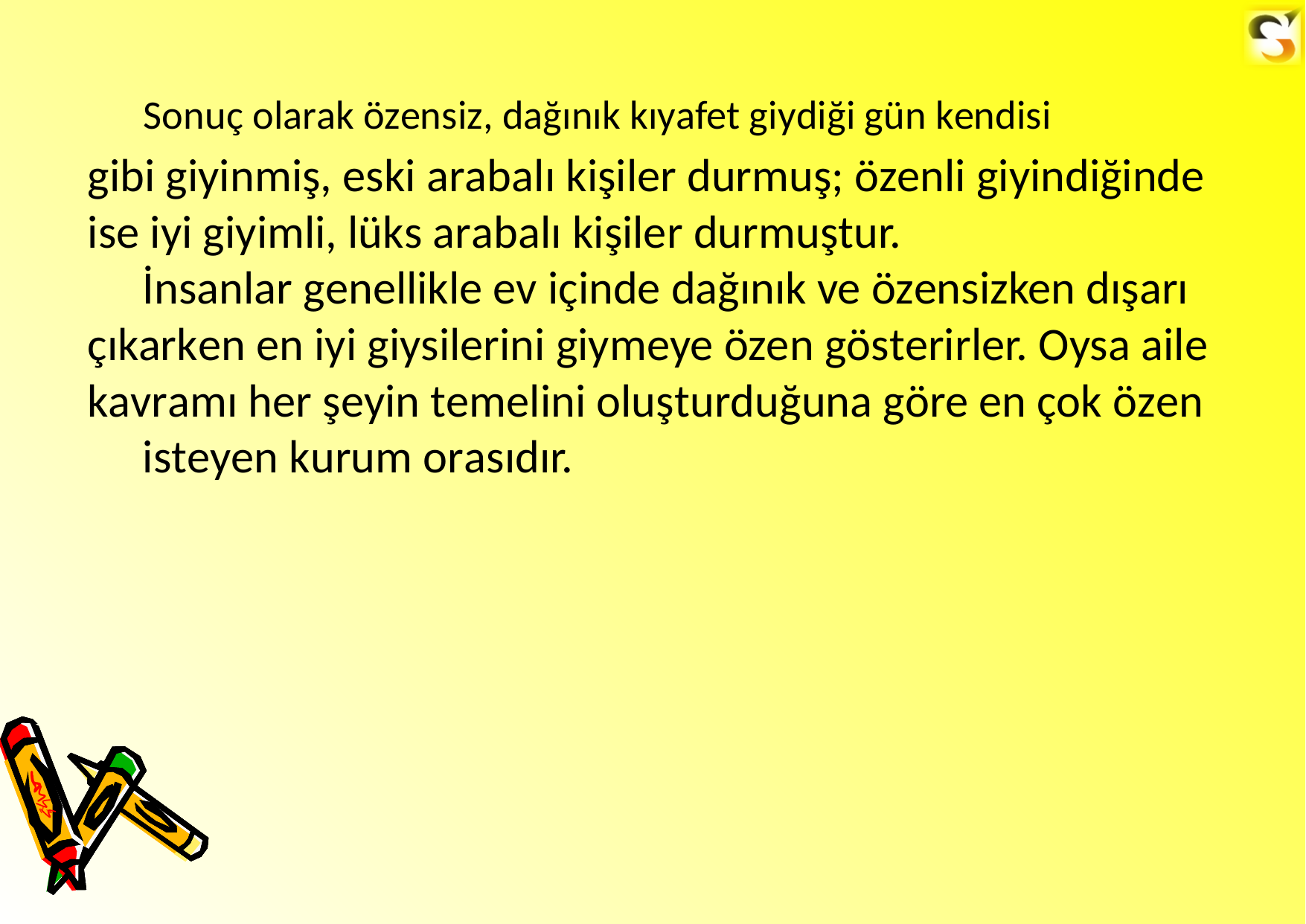

Sonuç olarak özensiz, dağınık kıyafet giydiği gün kendisi
gibi giyinmiş, eski arabalı kişiler durmuş; özenli giyindiğinde ise iyi giyimli, lüks arabalı kişiler durmuştur.
İnsanlar genellikle ev içinde dağınık ve özensizken dışarı çıkarken en iyi giysilerini giymeye özen gösterirler. Oysa aile kavramı her şeyin temelini oluşturduğuna göre en çok özen
isteyen kurum orasıdır.